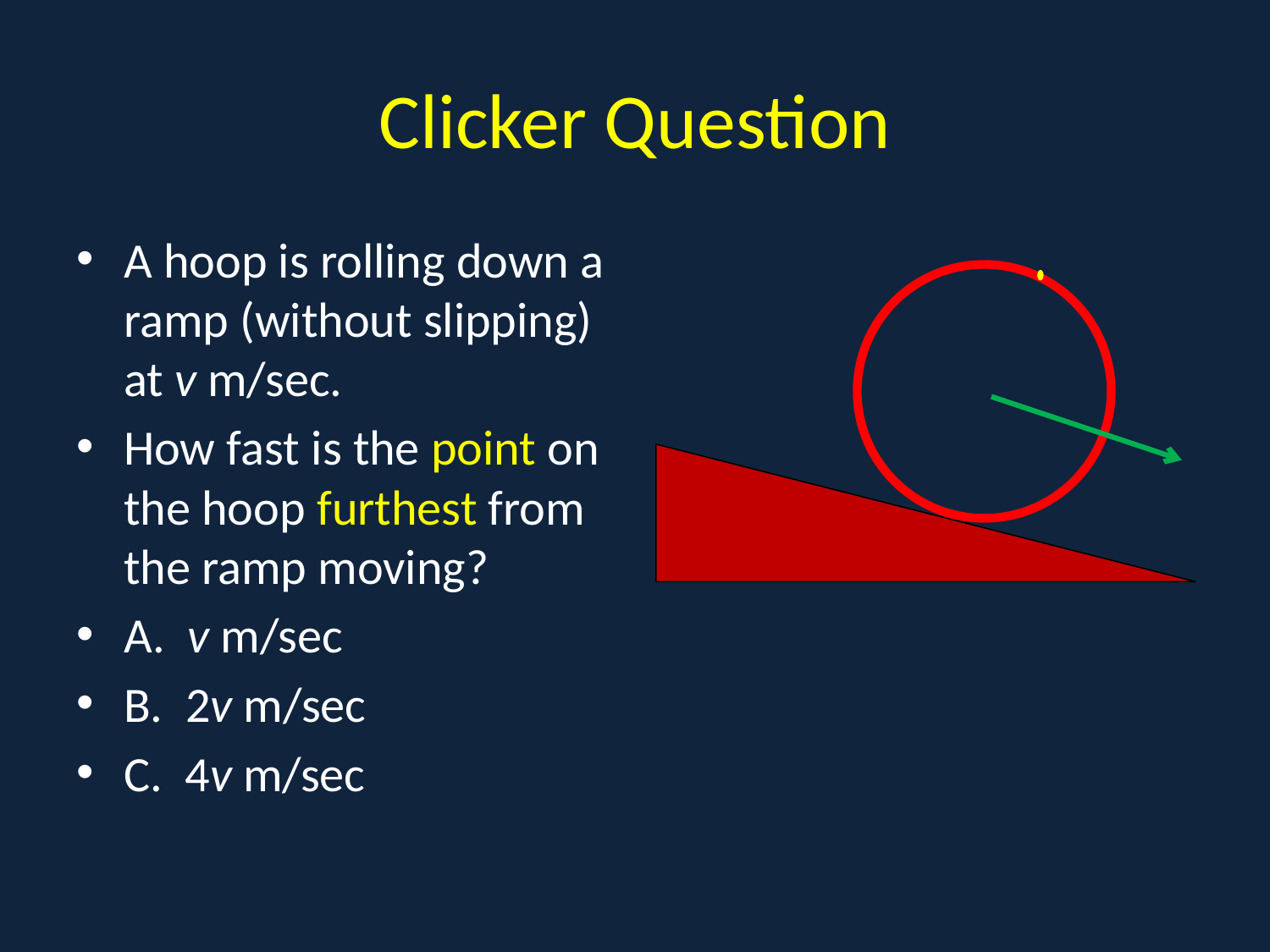

# Clicker Question
A hoop is rolling down a ramp (without slipping) at v m/sec.
How fast is the point on the hoop furthest from the ramp moving?
A.  v m/sec
B.  2v m/sec
C.  4v m/sec
x